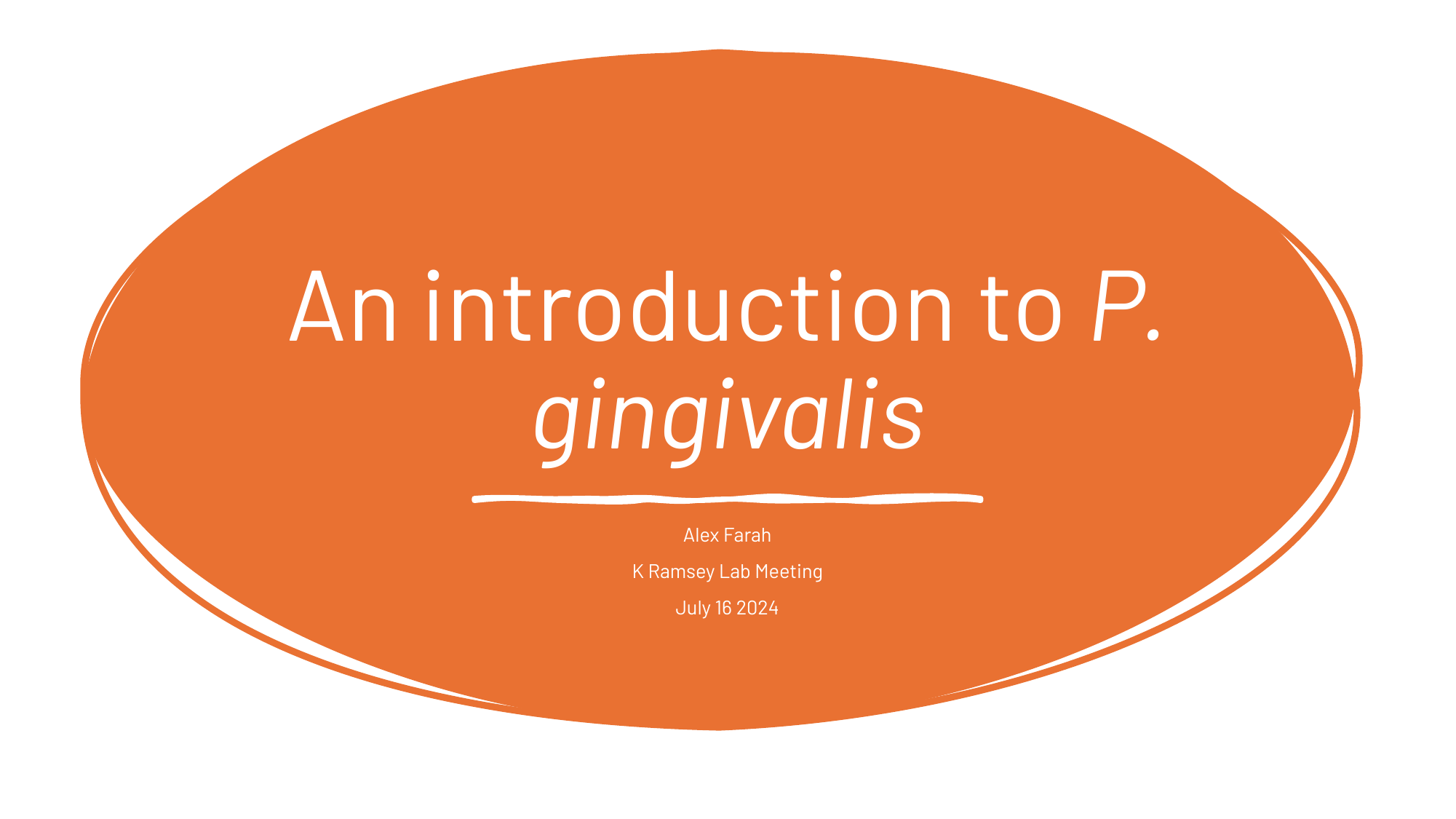

# An introduction to P. gingivalis

Alex Farah
K Ramsey Lab Meeting
July 16 2024